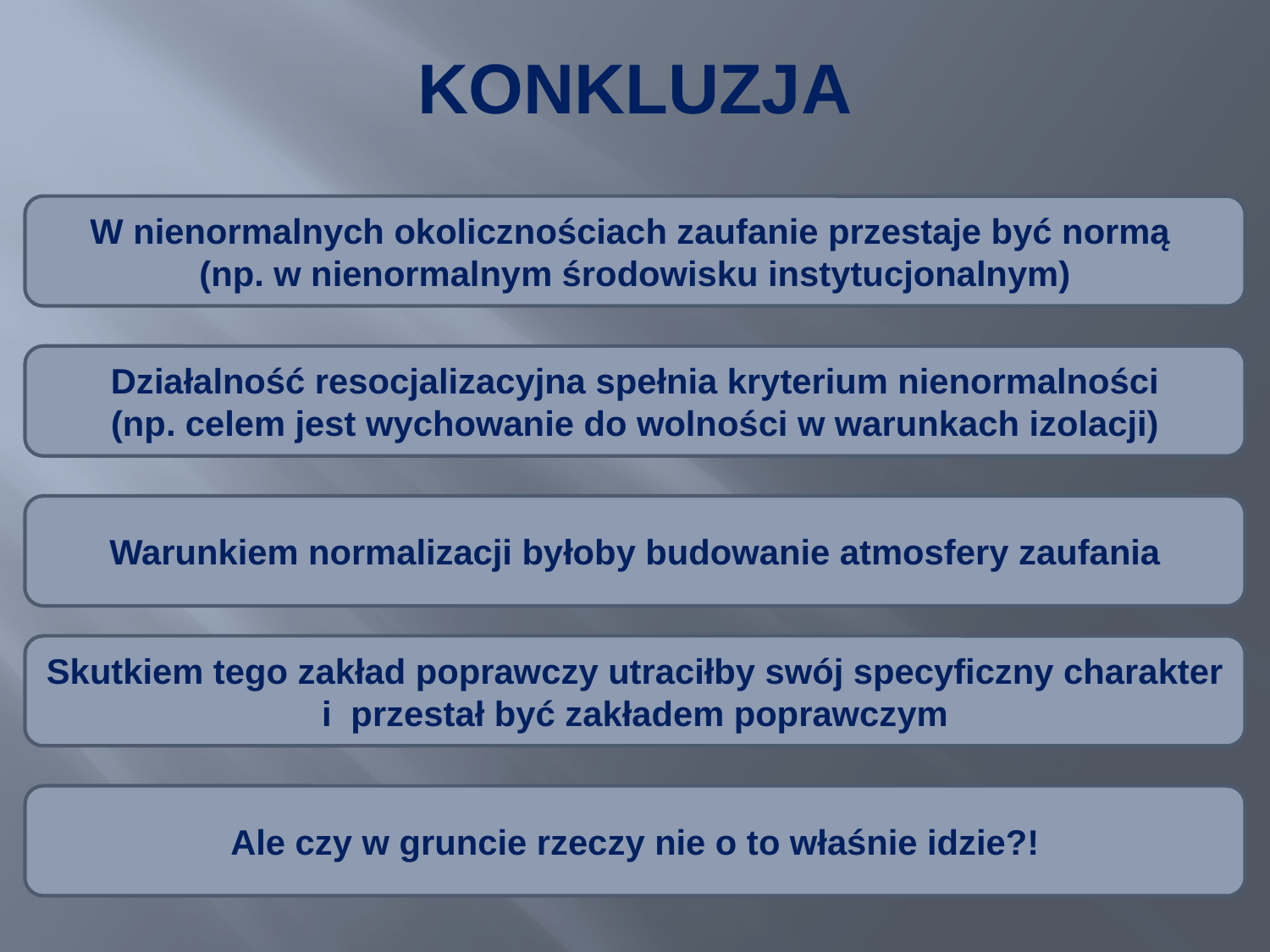

# KONKLUZJA
W nienormalnych okolicznościach zaufanie przestaje być normą
(np. w nienormalnym środowisku instytucjonalnym)
Działalność resocjalizacyjna spełnia kryterium nienormalności
(np. celem jest wychowanie do wolności w warunkach izolacji)
Warunkiem normalizacji byłoby budowanie atmosfery zaufania
Skutkiem tego zakład poprawczy utraciłby swój specyficzny charakter i  przestał być zakładem poprawczym
Ale czy w gruncie rzeczy nie o to właśnie idzie?!